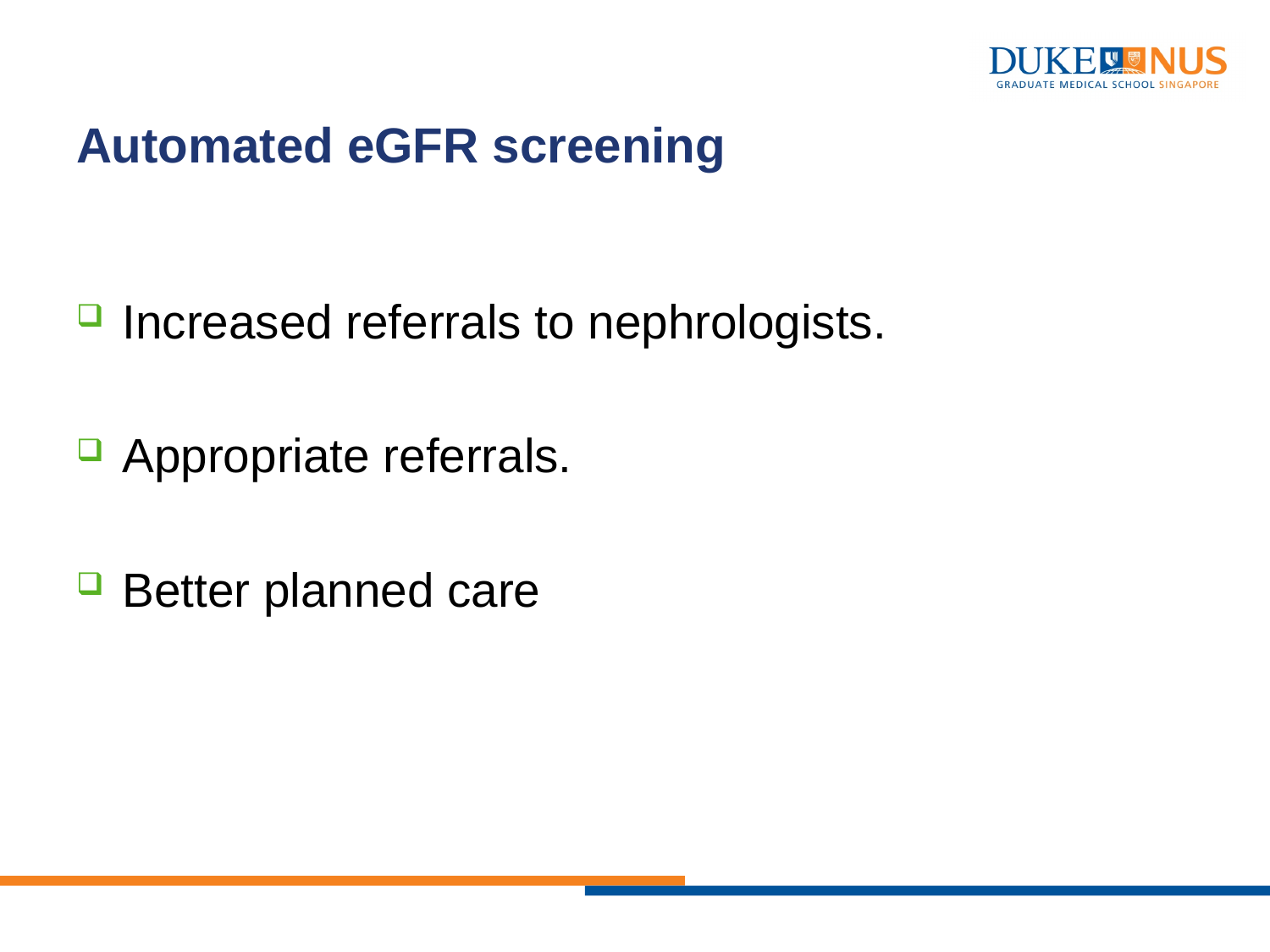

# Automated eGFR screening
Increased referrals to nephrologists.

Appropriate referrals.

Better planned care